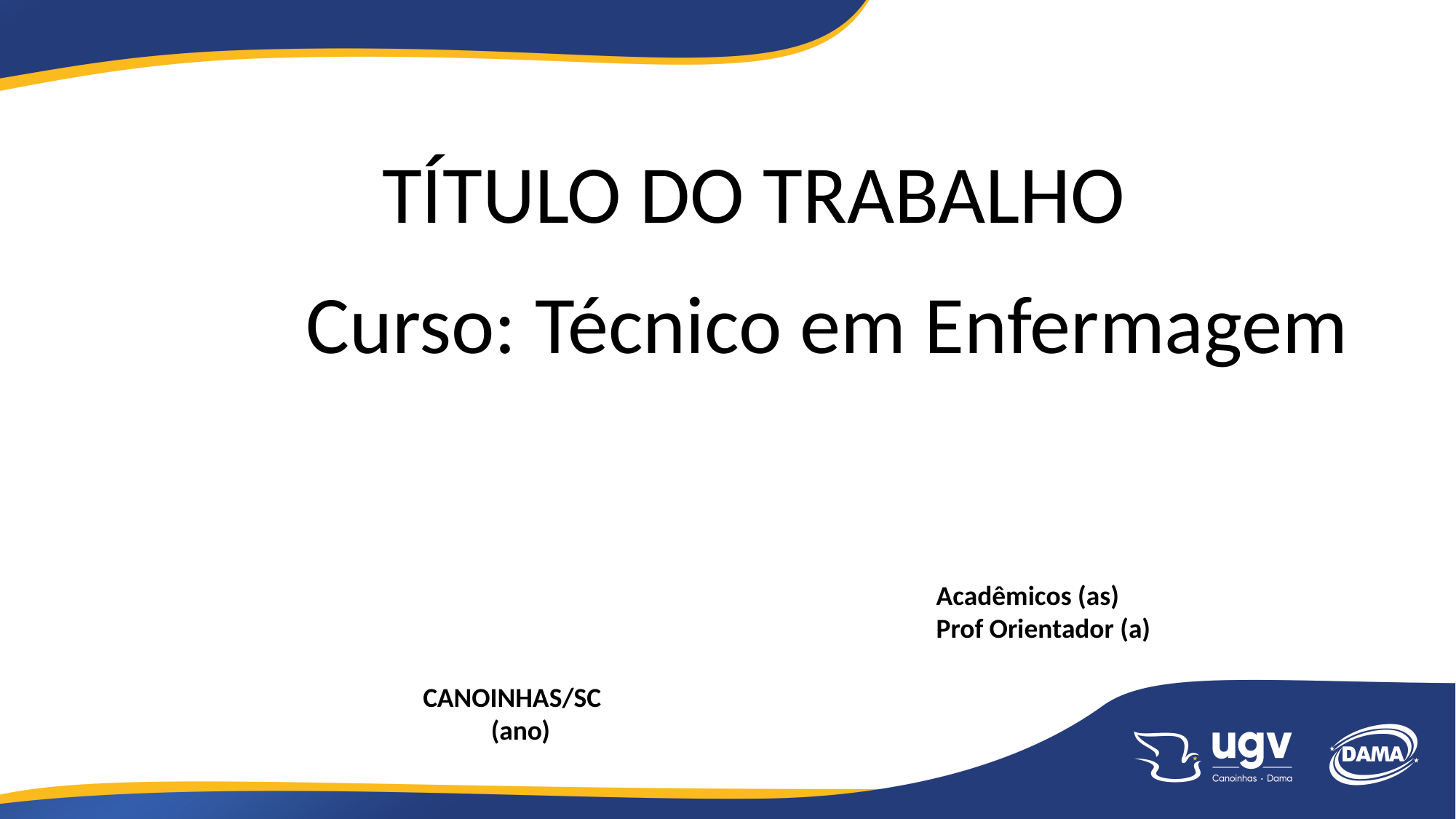

TÍTULO DO TRABALHO
Curso: Técnico em Enfermagem

Acadêmicos (as)
Prof Orientador (a)

CANOINHAS/SC
           (ano)